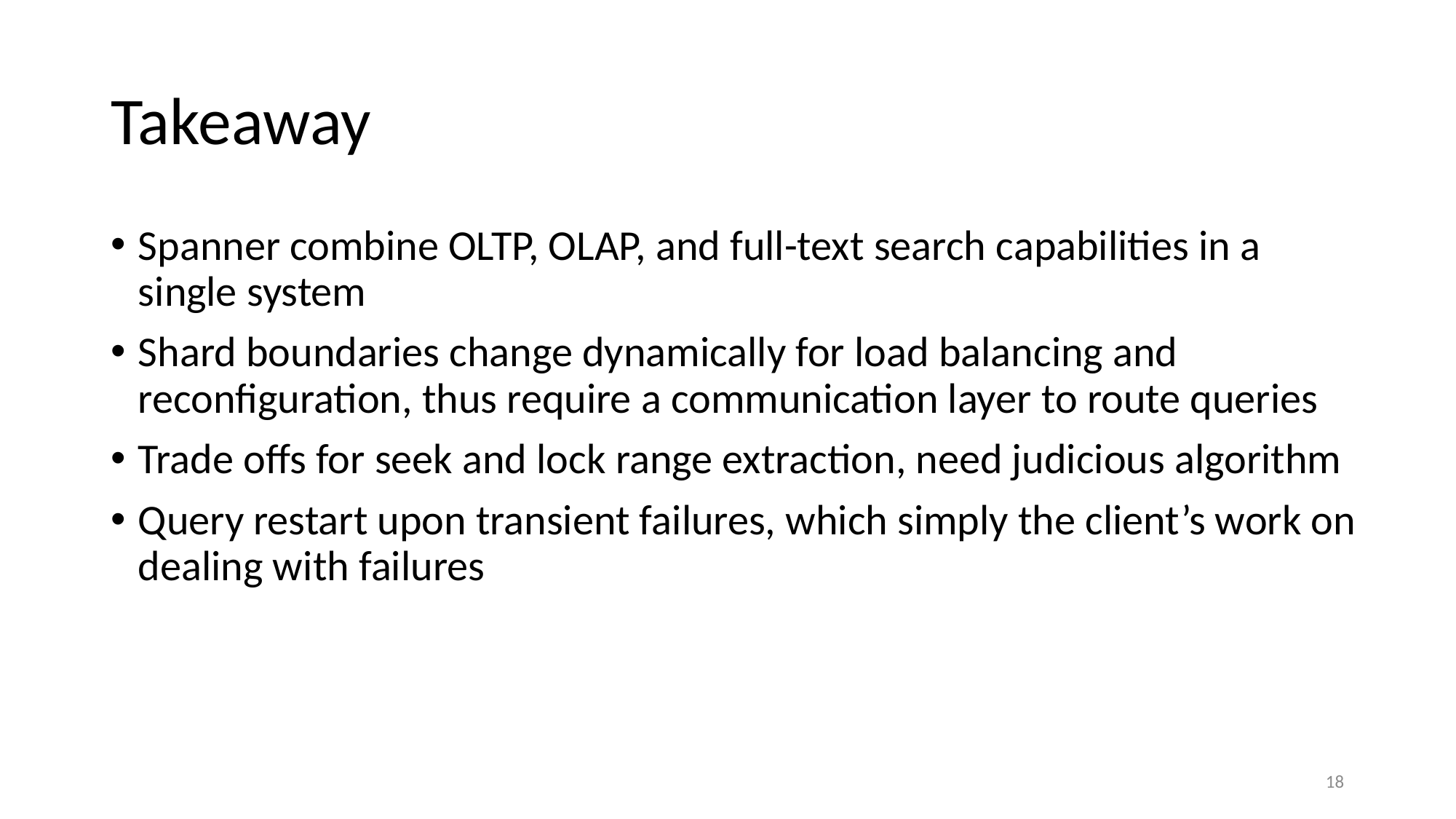

# Takeaway
Spanner combine OLTP, OLAP, and full-text search capabilities in a single system
Shard boundaries change dynamically for load balancing and reconfiguration, thus require a communication layer to route queries
Trade offs for seek and lock range extraction, need judicious algorithm
Query restart upon transient failures, which simply the client’s work on dealing with failures

18